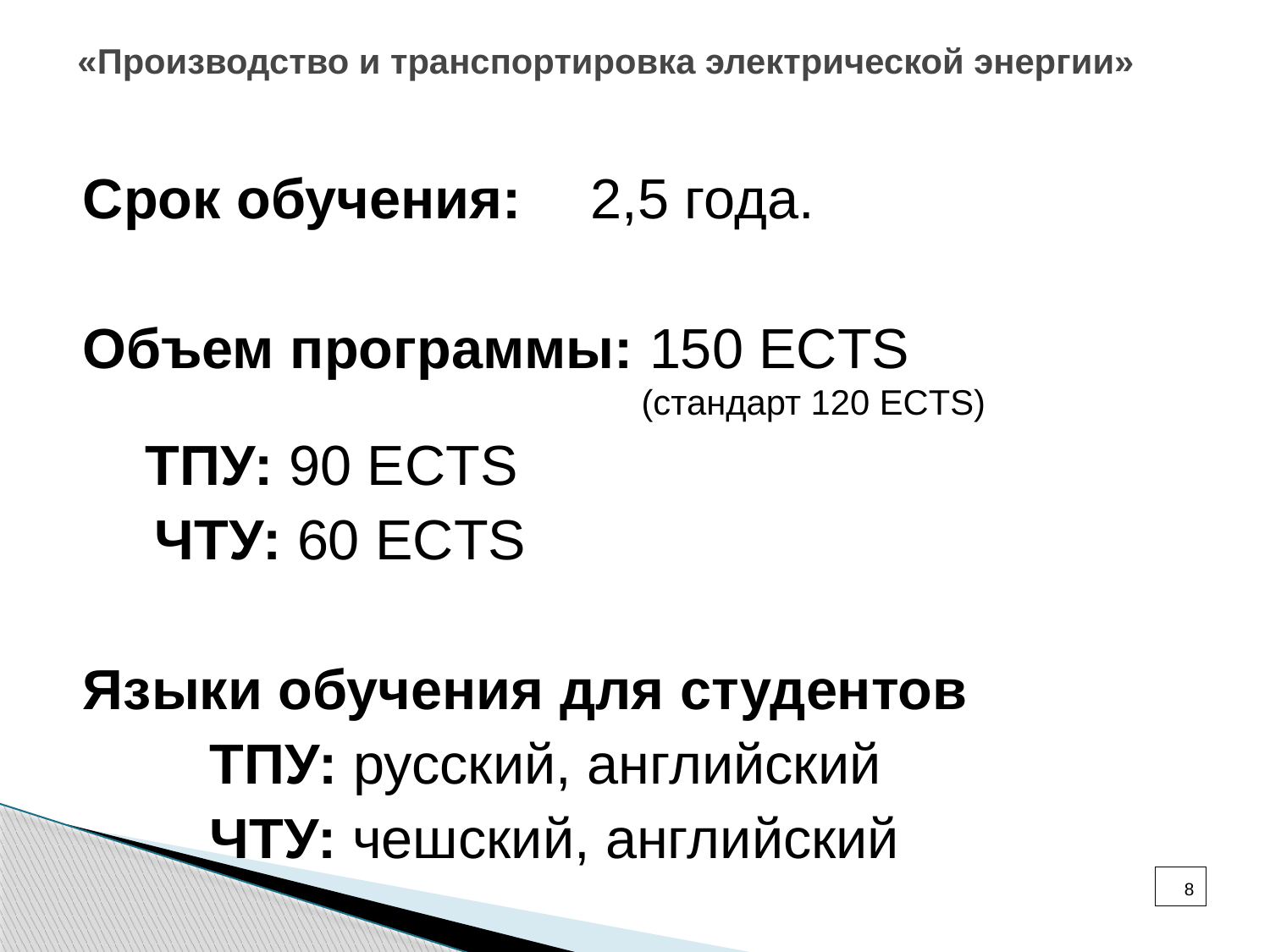

# «Производство и транспортировка электрической энергии»
Срок обучения:	2,5 года.

Объем программы: 150 ECTS
(стандарт 120 ECTS)
    ТПУ: 90 ECTS
ЧТУ: 60 EСTS

Языки обучения для студентов
	ТПУ: русский, английский
	ЧТУ: чешский, английский

8